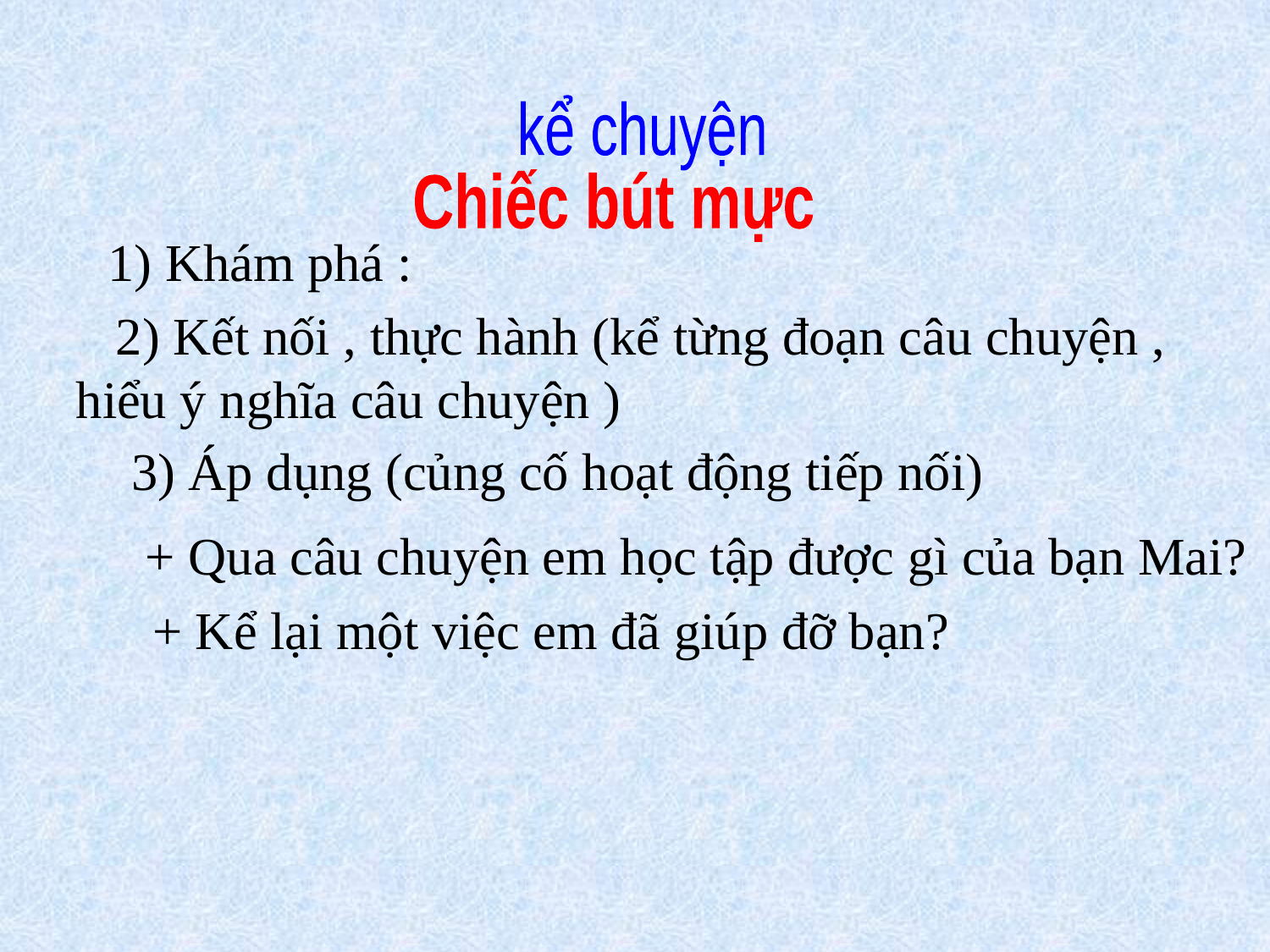

kể chuyện
Chiếc bút mực
1) Khám phá :
   2) Kết nối , thực hành (kể từng đoạn câu chuyện , hiểu ý nghĩa câu chuyện )

3) Áp dụng (củng cố hoạt động tiếp nối)
+ Qua câu chuyện em học tập được gì của bạn Mai?
+ Kể lại một việc em đã giúp đỡ bạn?